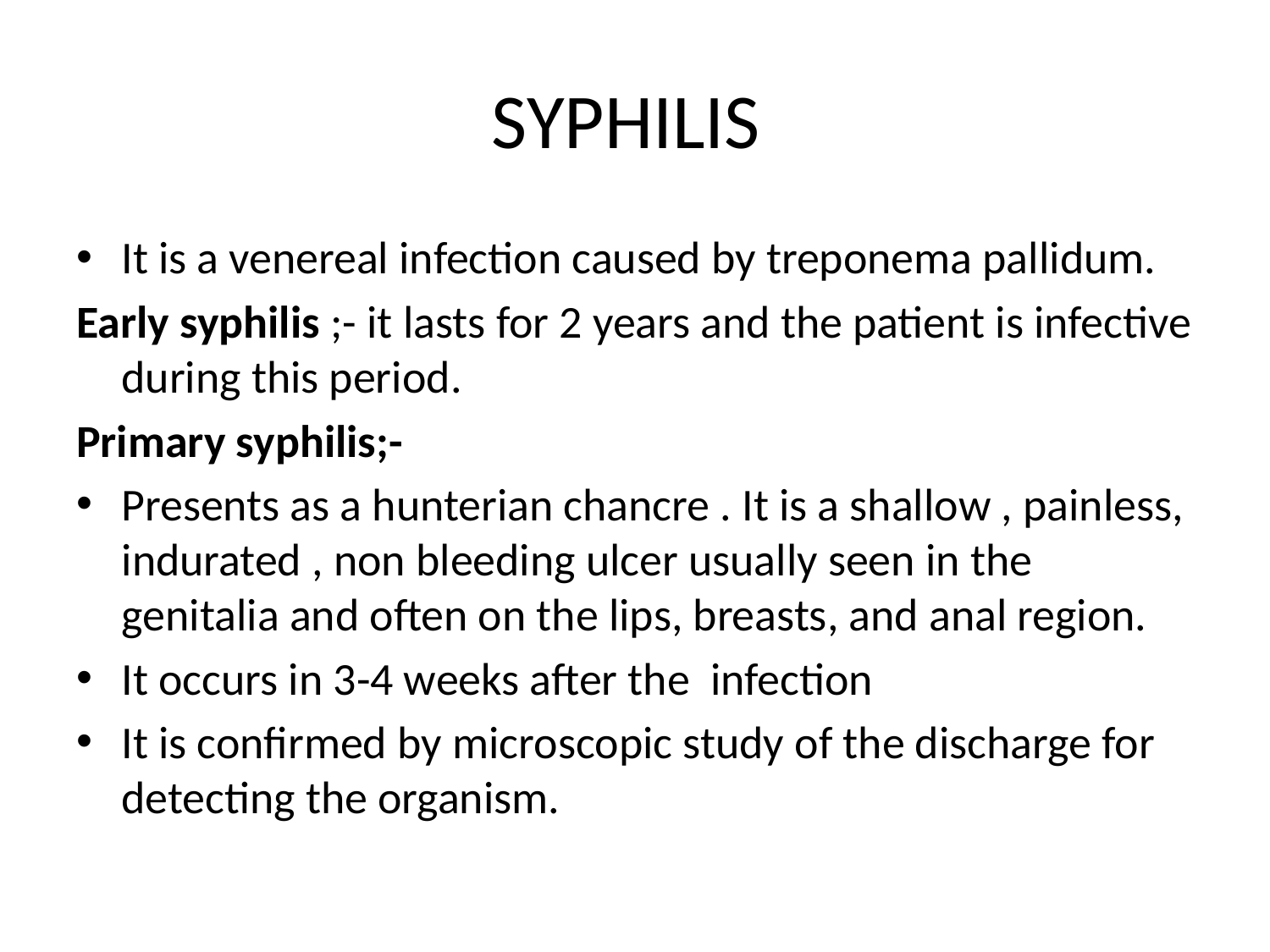

# SYPHILIS
It is a venereal infection caused by treponema pallidum.
Early syphilis ;- it lasts for 2 years and the patient is infective during this period.
Primary syphilis;-
Presents as a hunterian chancre . It is a shallow , painless, indurated , non bleeding ulcer usually seen in the genitalia and often on the lips, breasts, and anal region.
It occurs in 3-4 weeks after the  infection
It is confirmed by microscopic study of the discharge for detecting the organism.